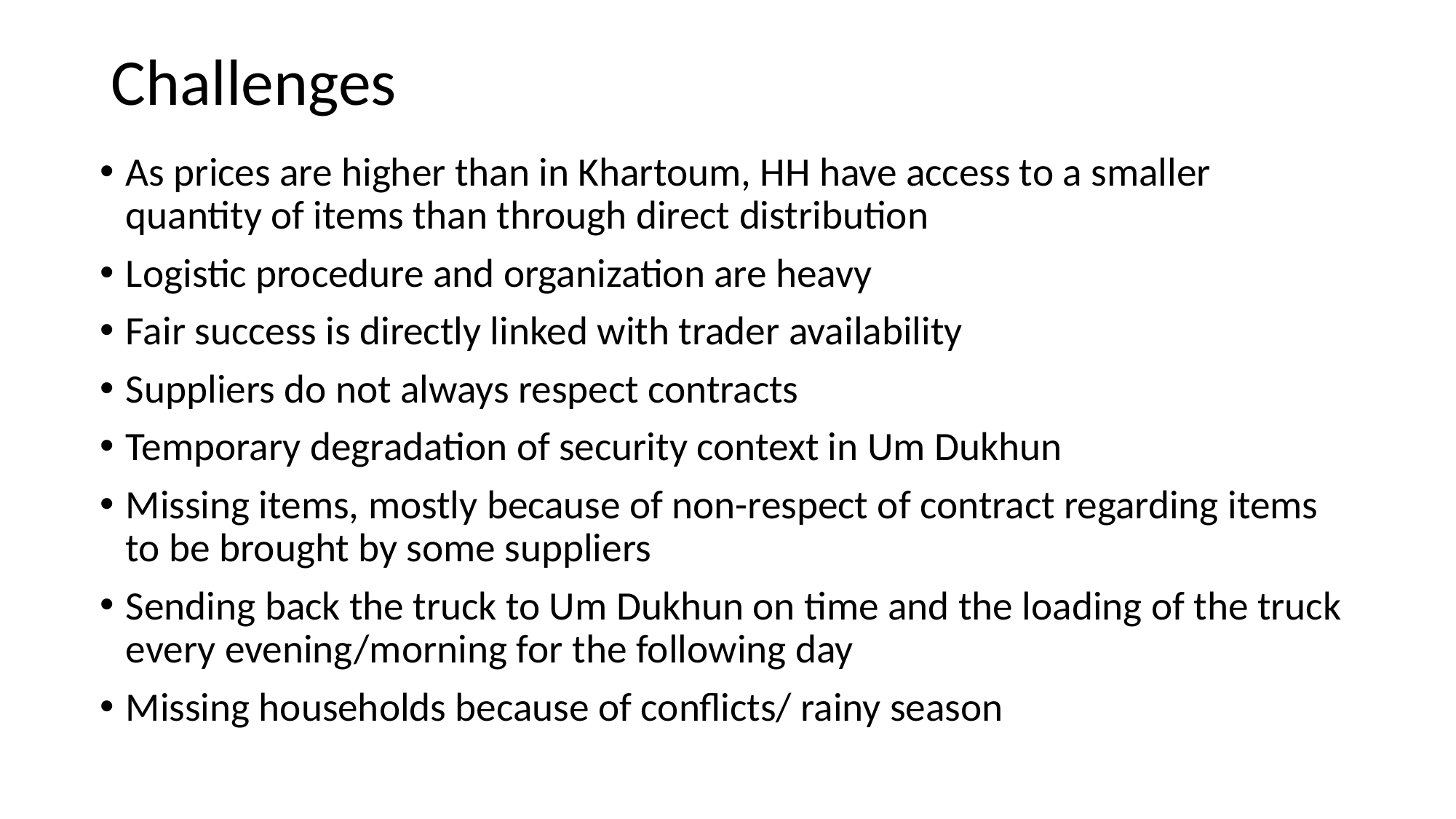

# Challenges
As prices are higher than in Khartoum, HH have access to a smaller quantity of items than through direct distribution
Logistic procedure and organization are heavy
Fair success is directly linked with trader availability
Suppliers do not always respect contracts
Temporary degradation of security context in Um Dukhun
Missing items, mostly because of non-respect of contract regarding items to be brought by some suppliers
Sending back the truck to Um Dukhun on time and the loading of the truck every evening/morning for the following day
Missing households because of conflicts/ rainy season